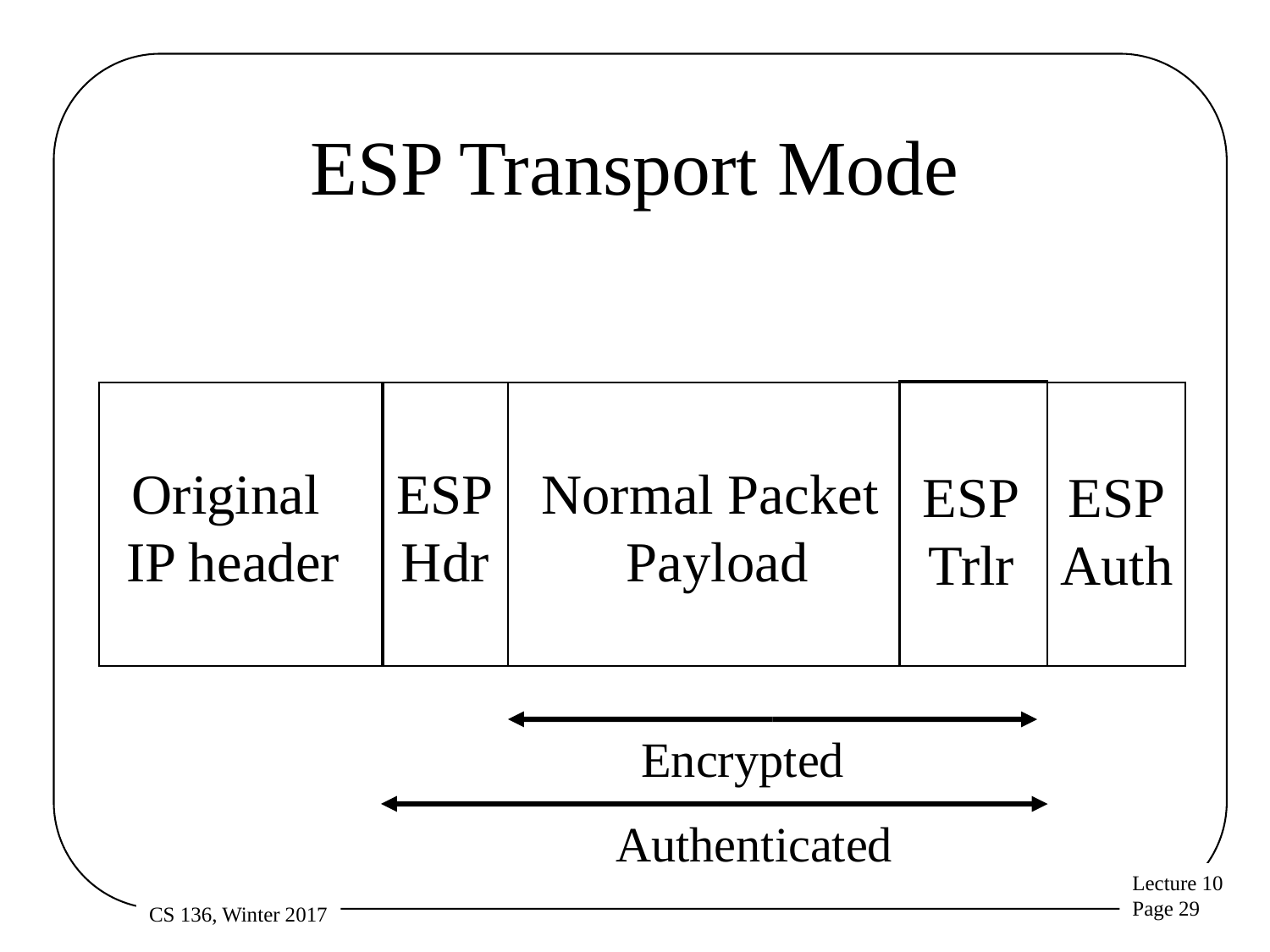

# ESP Transport Mode

Original
IP header
ESP
Hdr
Normal Packet
Payload
ESP
Trlr
ESP
Auth

Encrypted

Authenticated